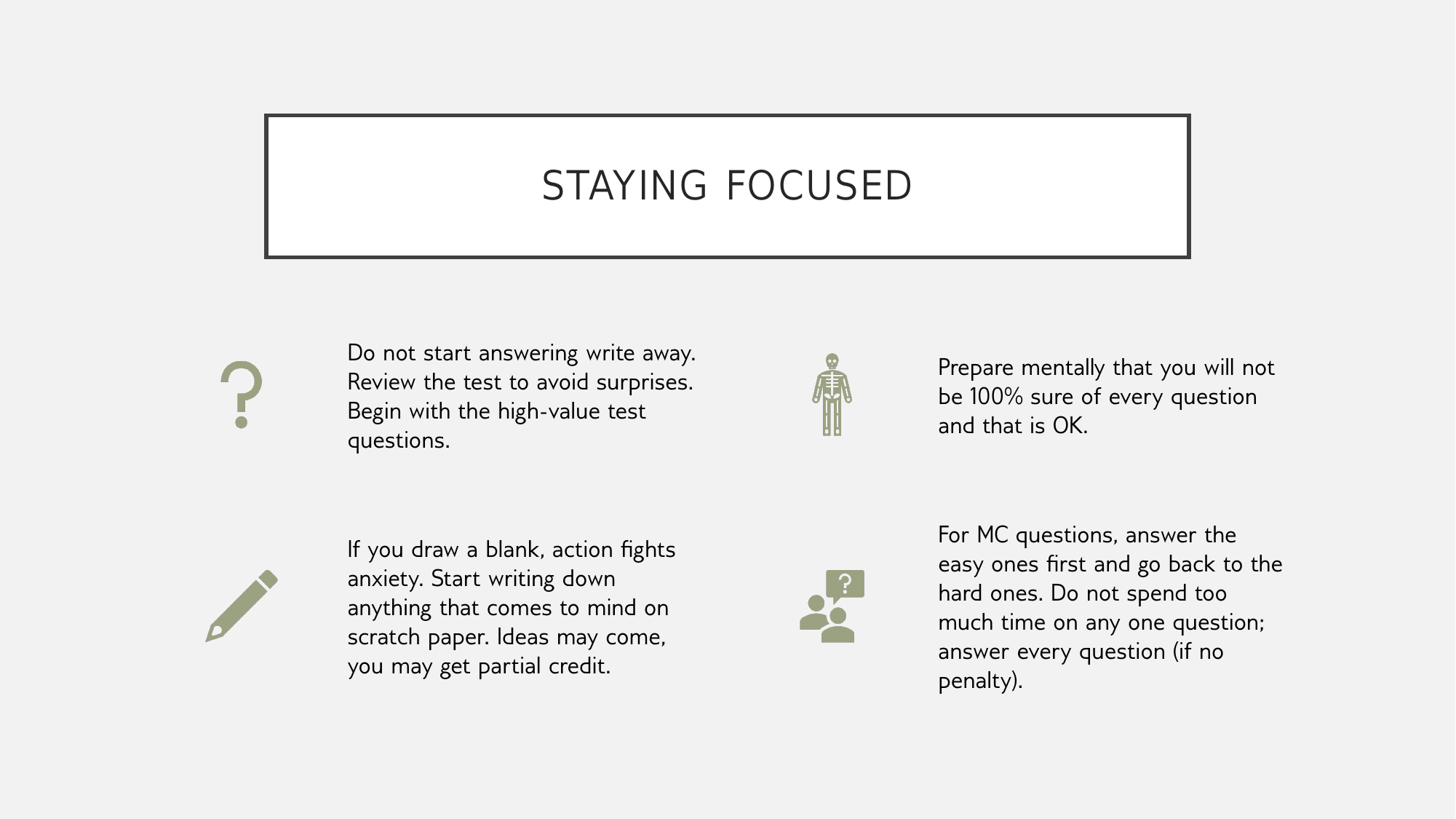

# Staying Focused
Do not start answering write away. Review the test to avoid surprises. Begin with the high-value test questions.
Prepare mentally that you will not be 100% sure of every question and that is OK.
If you draw a blank, action fights anxiety. Start writing down anything that comes to mind on scratch paper. Ideas may come, you may get partial credit.
For MC questions, answer the easy ones first and go back to the hard ones. Do not spend too much time on any one question; answer every question (if no penalty).